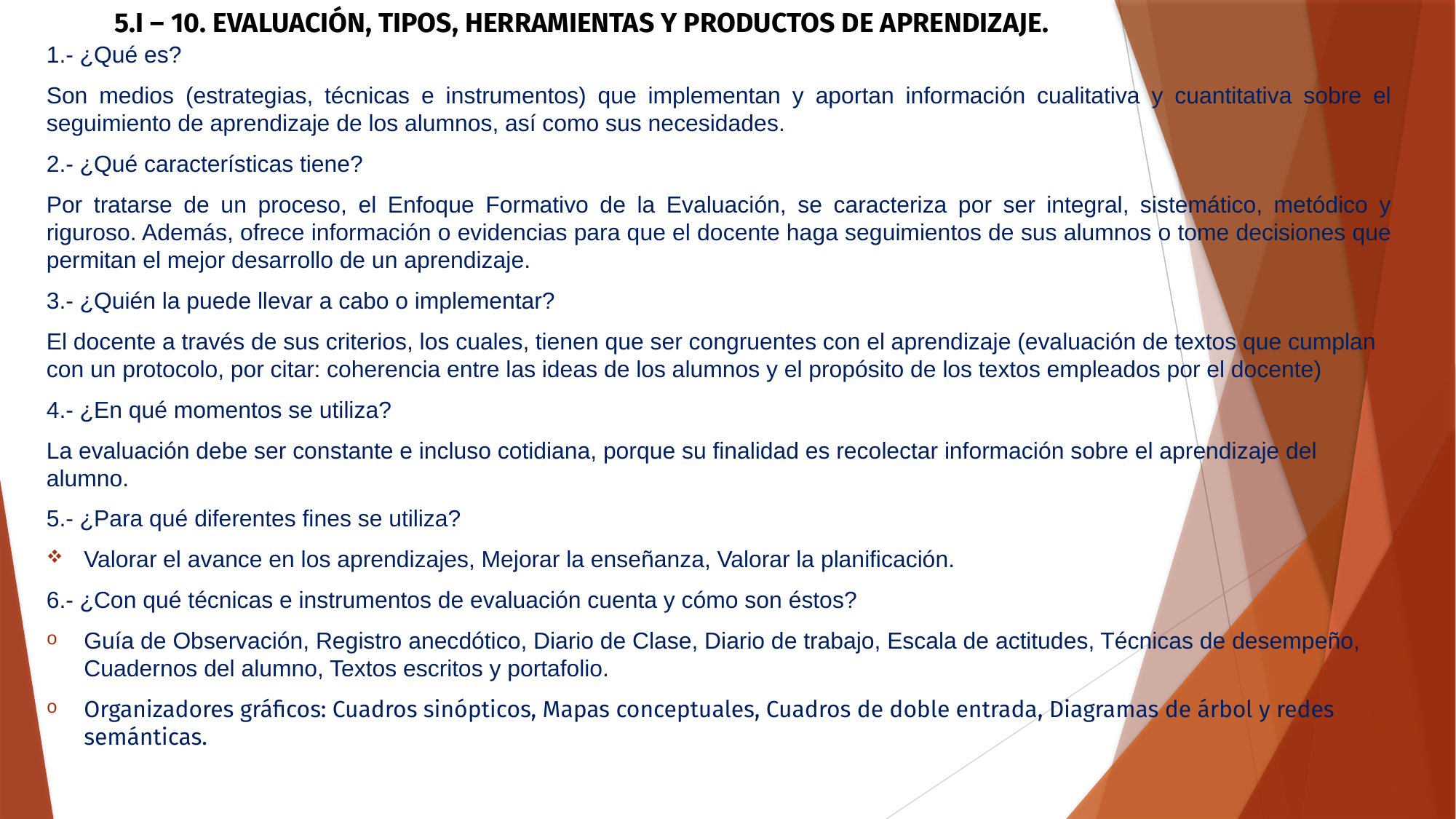

5.I – 10. EVALUACIÓN, TIPOS, HERRAMIENTAS Y PRODUCTOS DE APRENDIZAJE.
1.- ¿Qué es?
Son medios (estrategias, técnicas e instrumentos) que implementan y aportan información cualitativa y cuantitativa sobre el seguimiento de aprendizaje de los alumnos, así como sus necesidades.
2.- ¿Qué características tiene?
Por tratarse de un proceso, el Enfoque Formativo de la Evaluación, se caracteriza por ser integral, sistemático, metódico y riguroso. Además, ofrece información o evidencias para que el docente haga seguimientos de sus alumnos o tome decisiones que permitan el mejor desarrollo de un aprendizaje.
3.- ¿Quién la puede llevar a cabo o implementar?
El docente a través de sus criterios, los cuales, tienen que ser congruentes con el aprendizaje (evaluación de textos que cumplan con un protocolo, por citar: coherencia entre las ideas de los alumnos y el propósito de los textos empleados por el docente)
4.- ¿En qué momentos se utiliza?
La evaluación debe ser constante e incluso cotidiana, porque su finalidad es recolectar información sobre el aprendizaje del alumno.
5.- ¿Para qué diferentes fines se utiliza?
Valorar el avance en los aprendizajes, Mejorar la enseñanza, Valorar la planificación.
6.- ¿Con qué técnicas e instrumentos de evaluación cuenta y cómo son éstos?
Guía de Observación, Registro anecdótico, Diario de Clase, Diario de trabajo, Escala de actitudes, Técnicas de desempeño, Cuadernos del alumno, Textos escritos y portafolio.
Organizadores gráficos: Cuadros sinópticos, Mapas conceptuales, Cuadros de doble entrada, Diagramas de árbol y redes semánticas.